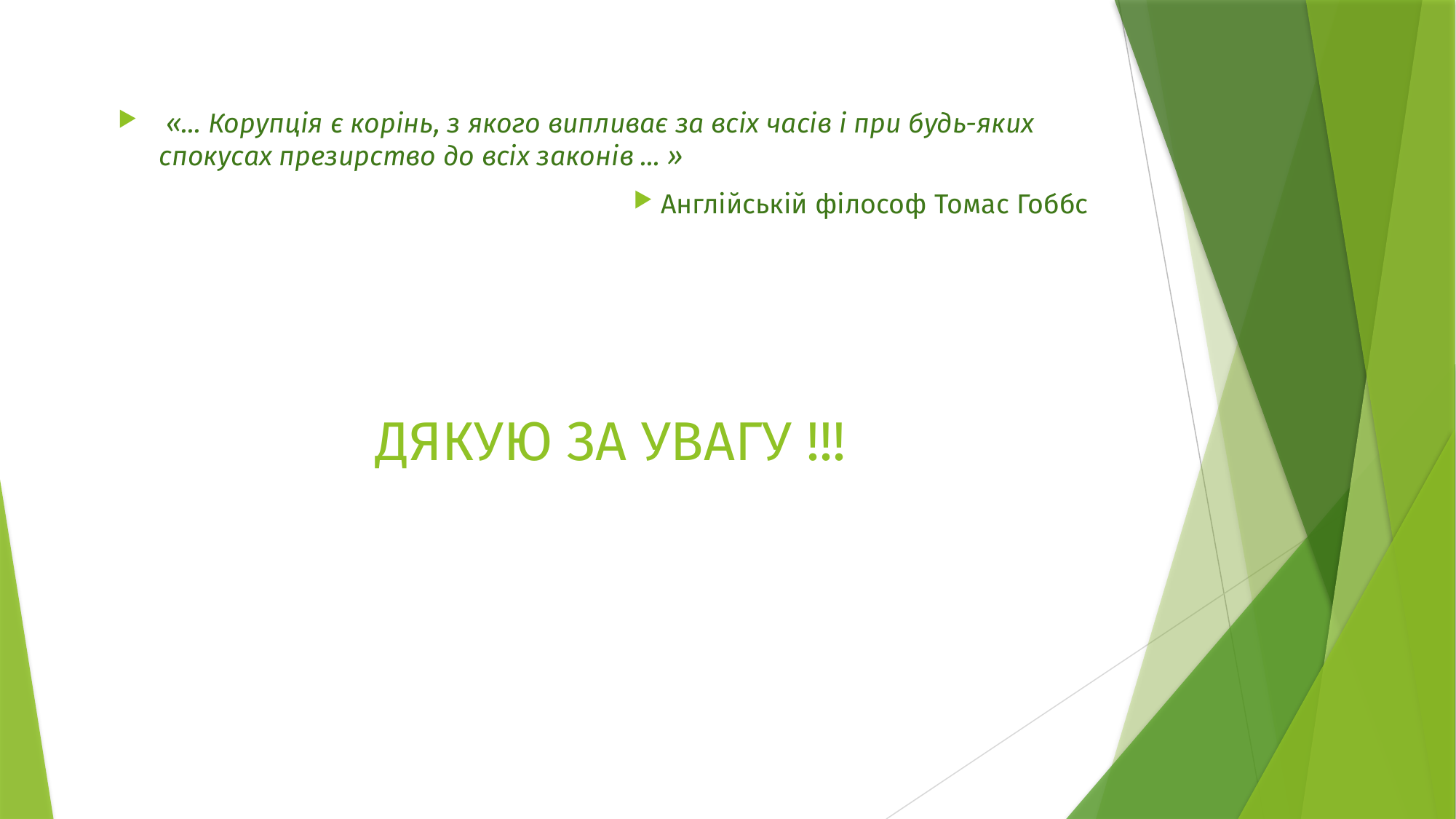

«... Корупція є корінь, з якого випливає за всіх часів і при будь-яких спокусах презирство до всіх законів ... »
Англійській філософ Томас Гоббс
# ДЯКУЮ ЗА УВАГУ !!!